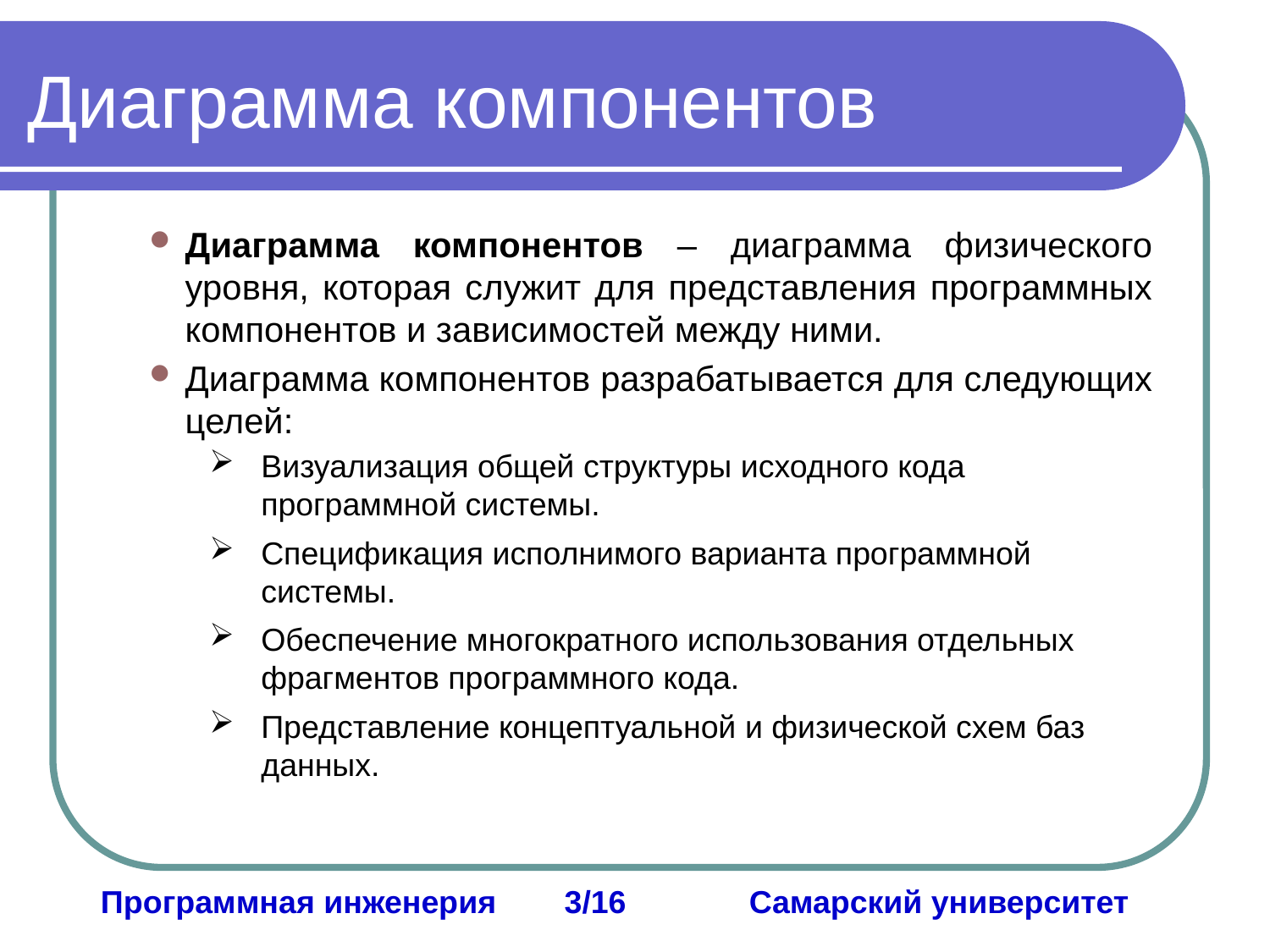

Диаграмма компонентов
Диаграмма компонентов – диаграмма физического уровня, которая служит для представления программных компонентов и зависимостей между ними.
Диаграмма компонентов разрабатывается для следующих целей:

Визуализация общей структуры исходного кода программной системы.
Спецификация исполнимого варианта программной системы.
Обеспечение многократного использования отдельных фрагментов программного кода.
Представление концептуальной и физической схем баз данных.

Программная инженерия	      3/16	Самарский университет